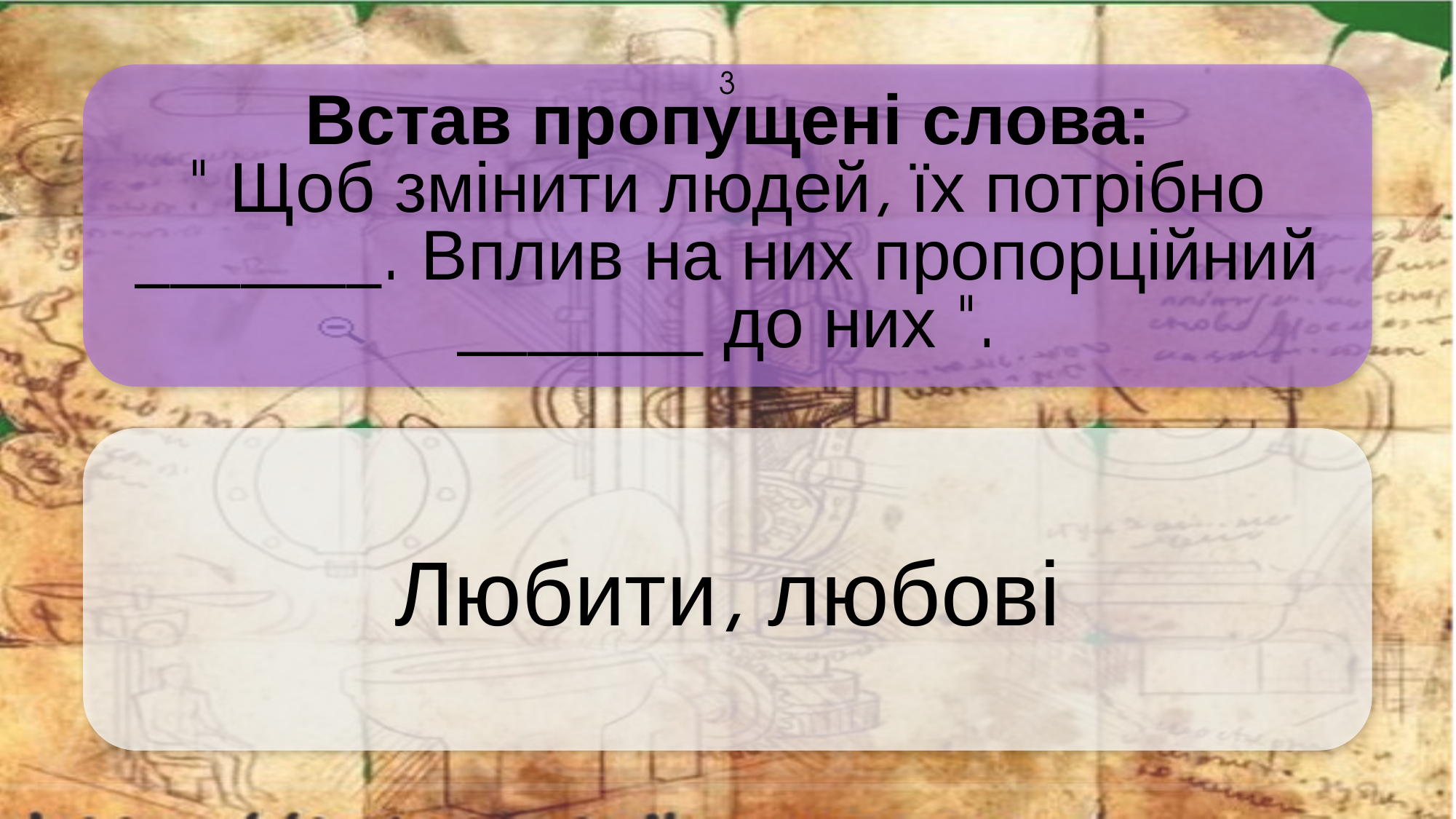

Встав пропущені слова:
" Щоб змінити людей, їх потрібно _______. Вплив на них пропорційний _______ до них ".
3
Любити, любові